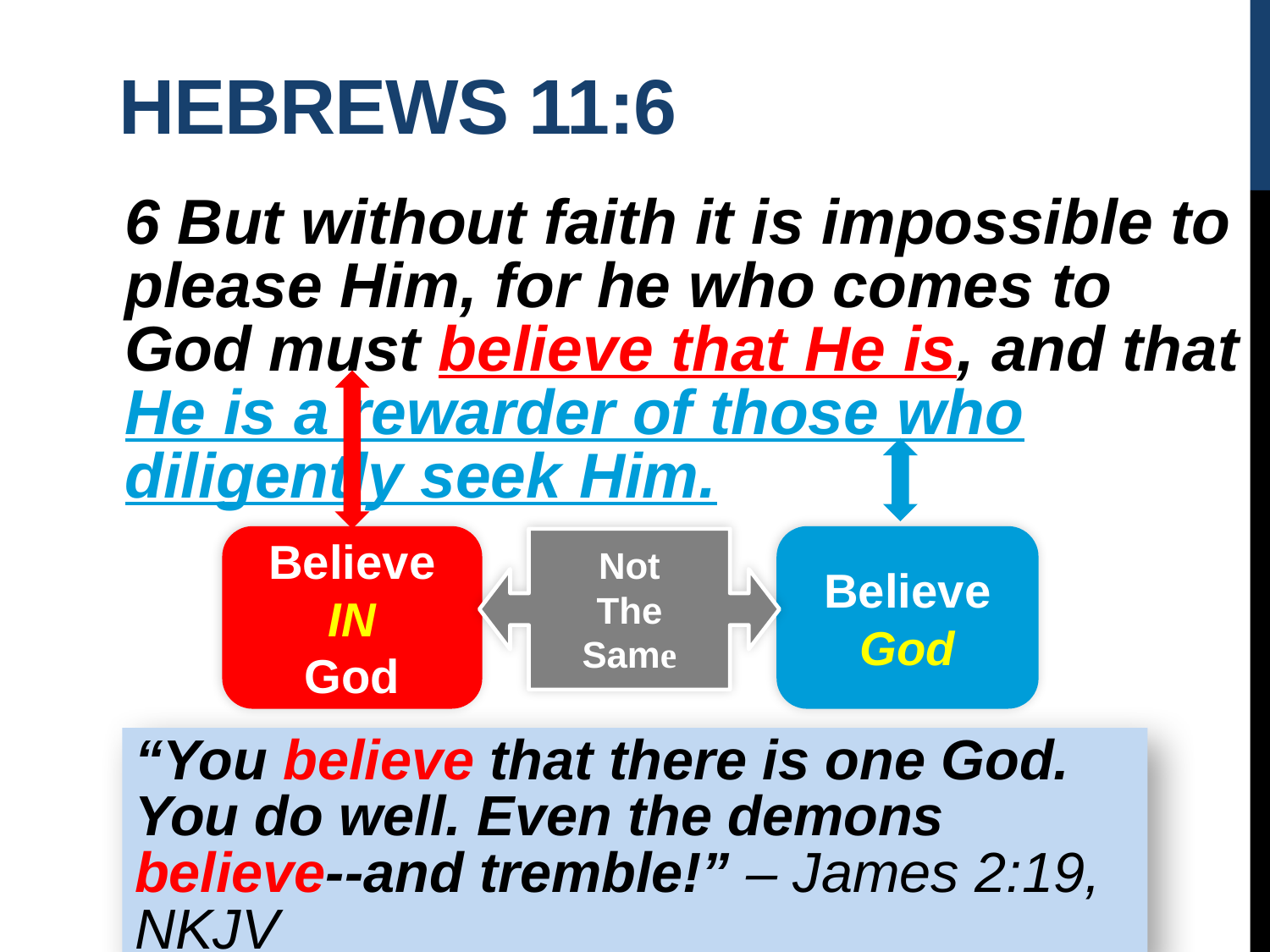

Hebrews 11:6

6 But without faith it is impossible to please Him, for he who comes to God must believe that He is, and that He is a rewarder of those who diligently seek Him.

Believe
IN
God
Believe
God
Not
The
Same
“You believe that there is one God. You do well. Even the demons believe--and tremble!” – James 2:19, NKJV